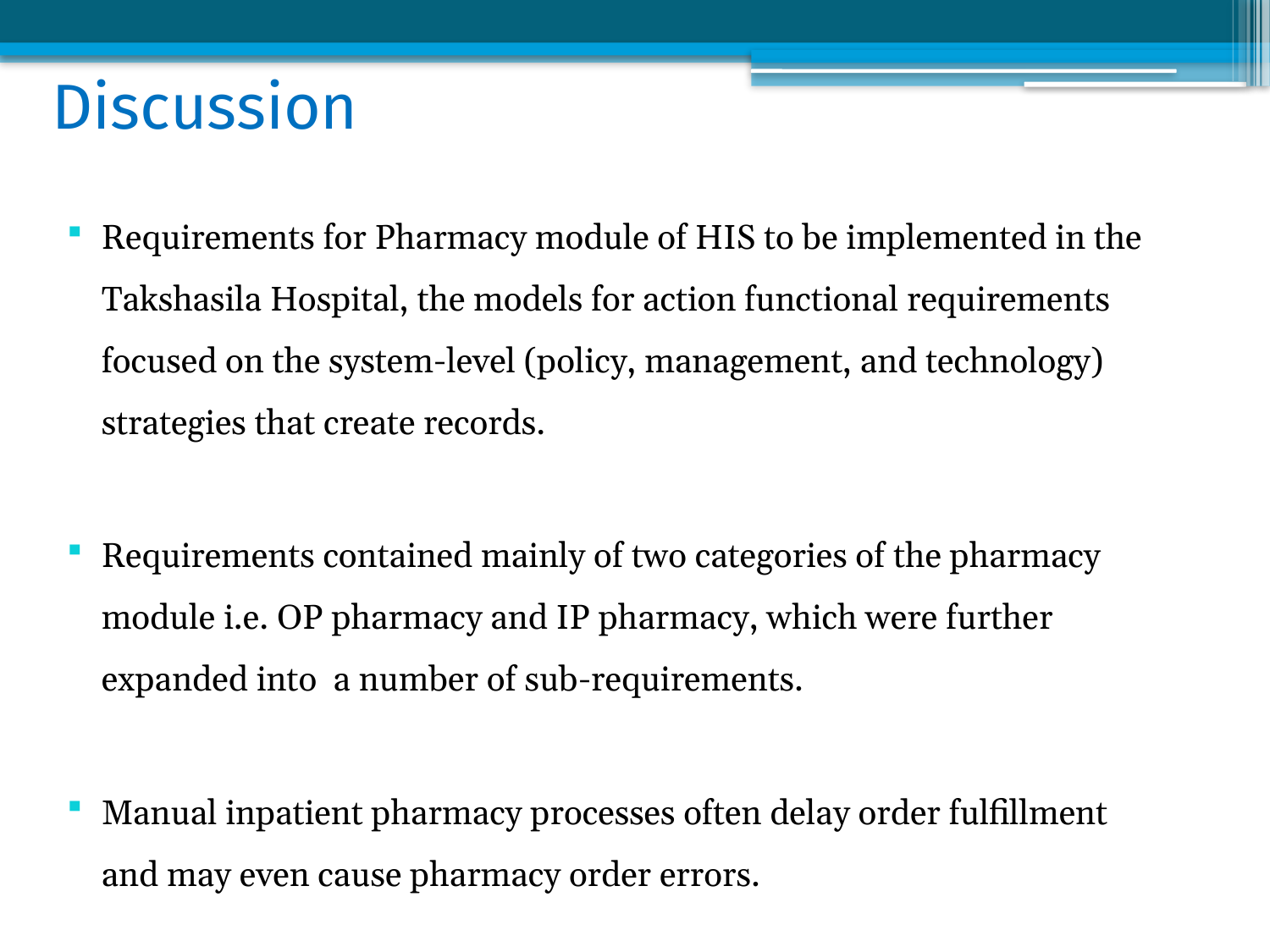

# Discussion
Requirements for Pharmacy module of HIS to be implemented in the Takshasila Hospital, the models for action functional requirements focused on the system-level (policy, management, and technology) strategies that create records.

Requirements contained mainly of two categories of the pharmacy module i.e. OP pharmacy and IP pharmacy, which were further expanded into  a number of sub-requirements.

Manual inpatient pharmacy processes often delay order fulfillment and may even cause pharmacy order errors.